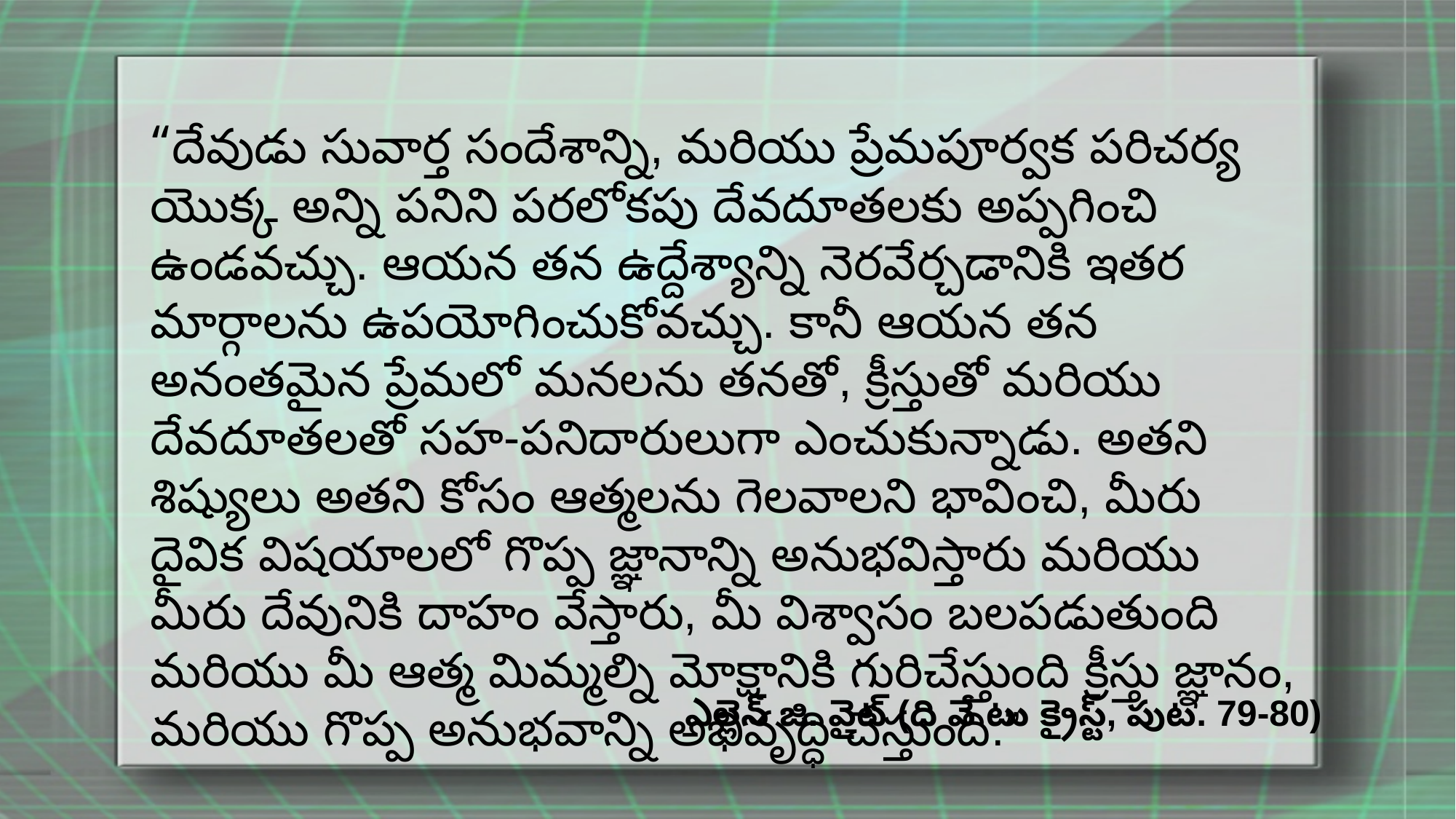

“దేవుడు సువార్త సందేశాన్ని, మరియు ప్రేమపూర్వక పరిచర్య యొక్క అన్ని పనిని పరలోకపు దేవదూతలకు అప్పగించి ఉండవచ్చు. ఆయన తన ఉద్దేశ్యాన్ని నెరవేర్చడానికి ఇతర మార్గాలను ఉపయోగించుకోవచ్చు. కానీ ఆయన తన అనంతమైన ప్రేమలో మనలను తనతో, క్రీస్తుతో మరియు దేవదూతలతో సహ-పనిదారులుగా ఎంచుకున్నాడు. అతని శిష్యులు అతని కోసం ఆత్మలను గెలవాలని భావించి, మీరు దైవిక విషయాలలో గొప్ప జ్ఞానాన్ని అనుభవిస్తారు మరియు మీరు దేవునికి దాహం వేస్తారు, మీ విశ్వాసం బలపడుతుంది మరియు మీ ఆత్మ మిమ్మల్ని మోక్షానికి గురిచేస్తుంది క్రీస్తు జ్ఞానం, మరియు గొప్ప అనుభవాన్ని అభివృద్ధి చేస్తుంది.”
ఎల్లెన్ జి. వైట్ (ది వే టు క్రైస్ట్, పుట. 79-80)